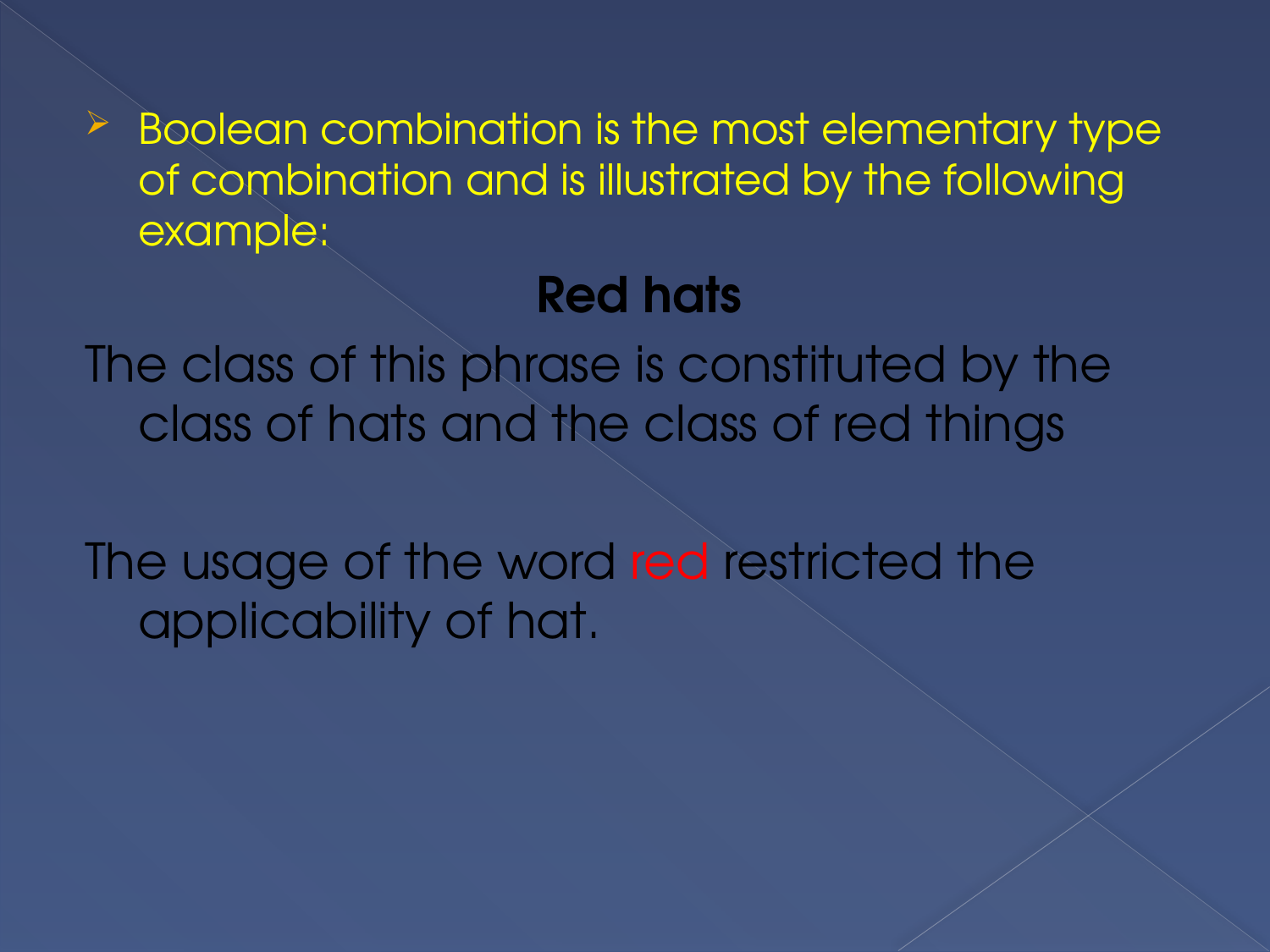

Boolean combination is the most elementary type of combination and is illustrated by the following example:
Red hats
The class of this phrase is constituted by the class of hats and the class of red things

The usage of the word red restricted the applicability of hat.